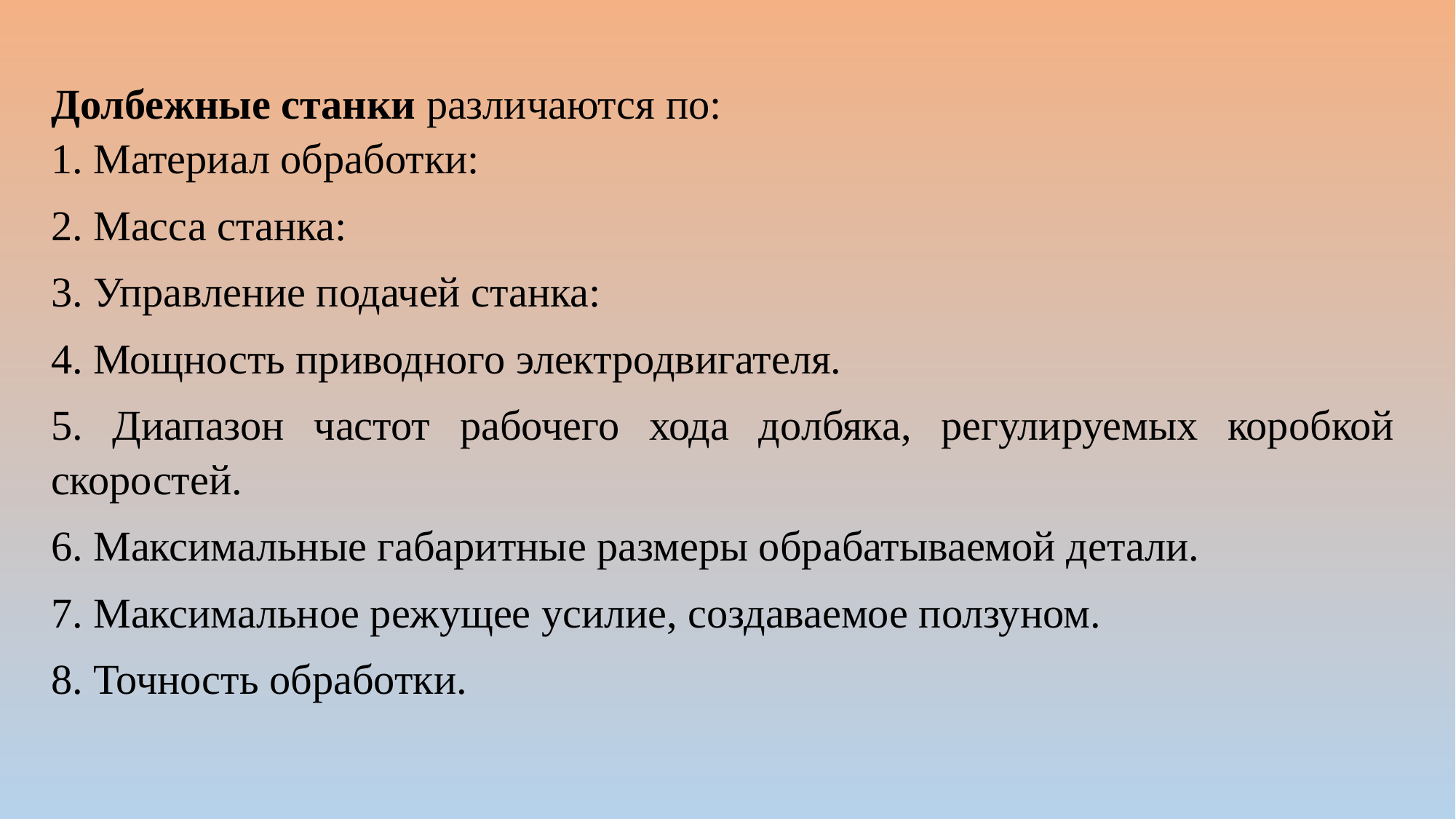

Долбежные станки различаются по:
1. Материал обработки:
2. Масса станка:
3. Управление подачей станка:
4. Мощность приводного электродвигателя.
5. Диапазон частот рабочего хода долбяка, регулируемых коробкой скоростей.
6. Максимальные габаритные размеры обрабатываемой детали.
7. Максимальное режущее усилие, создаваемое ползуном.
8. Точность обработки.